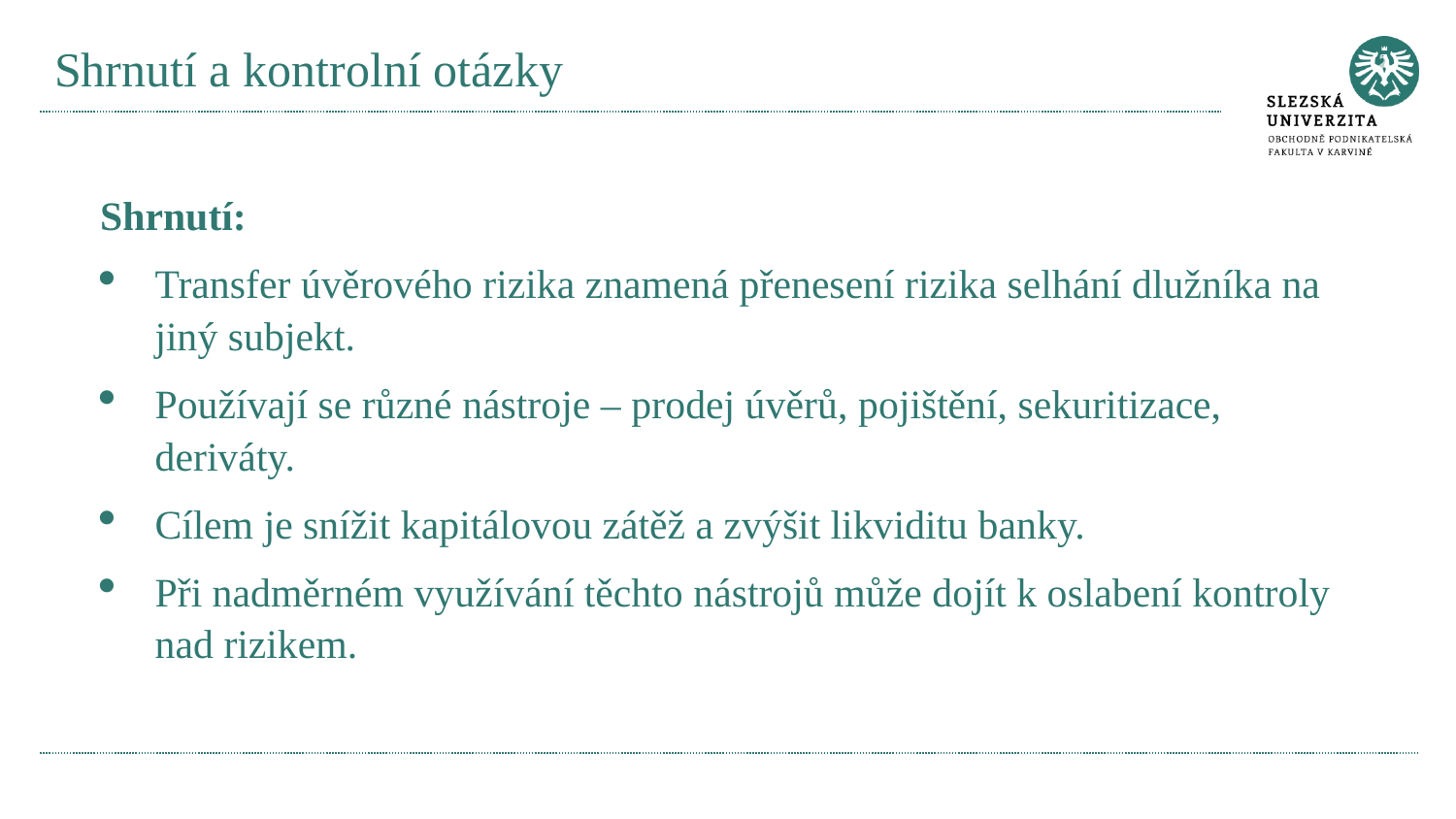

# Shrnutí a kontrolní otázky
Shrnutí:
Transfer úvěrového rizika znamená přenesení rizika selhání dlužníka na jiný subjekt.
Používají se různé nástroje – prodej úvěrů, pojištění, sekuritizace, deriváty.
Cílem je snížit kapitálovou zátěž a zvýšit likviditu banky.
Při nadměrném využívání těchto nástrojů může dojít k oslabení kontroly nad rizikem.